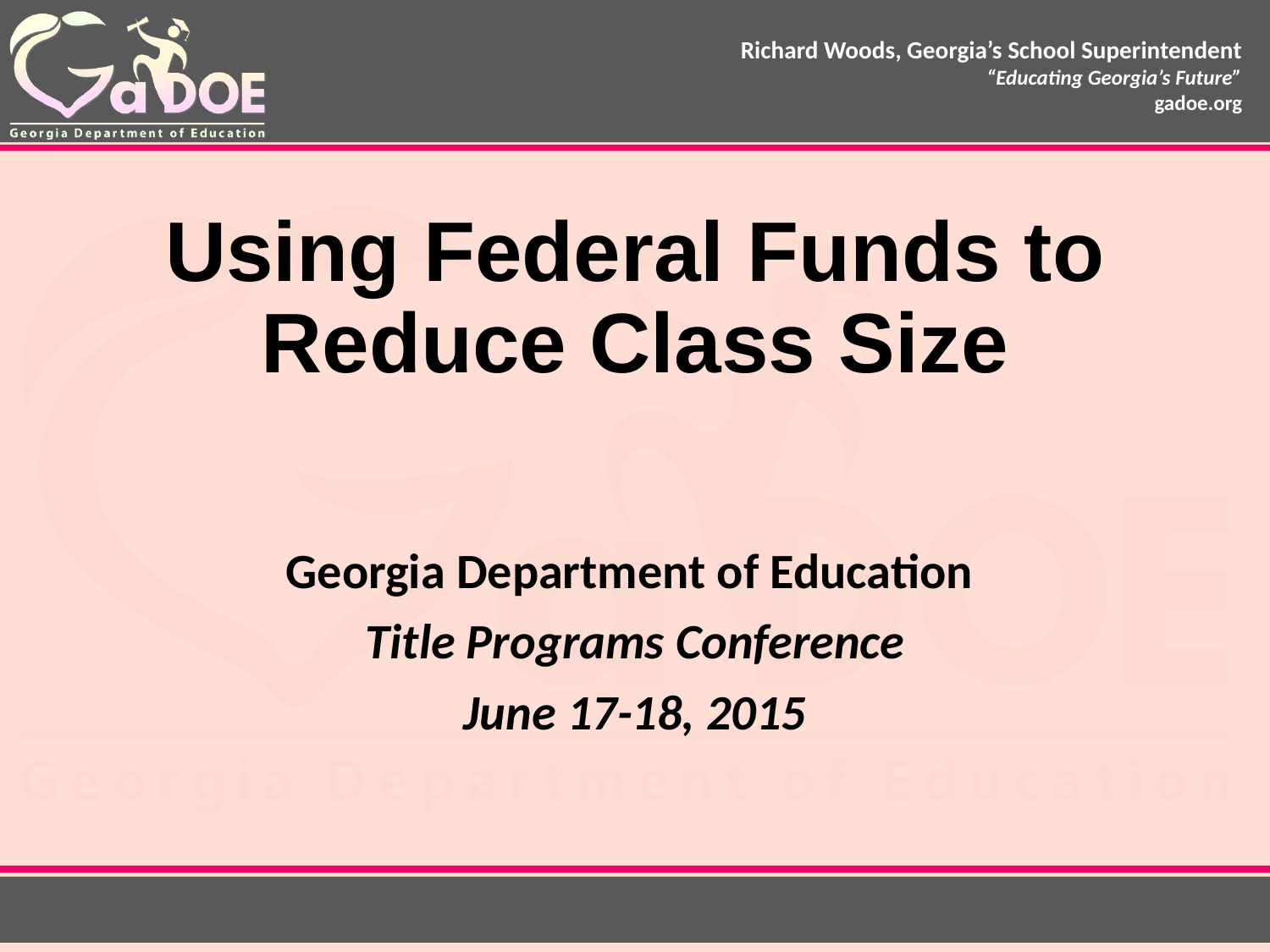

# Using Federal Funds to Reduce Class Size
Georgia Department of Education
Title Programs Conference
June 17-18, 2015